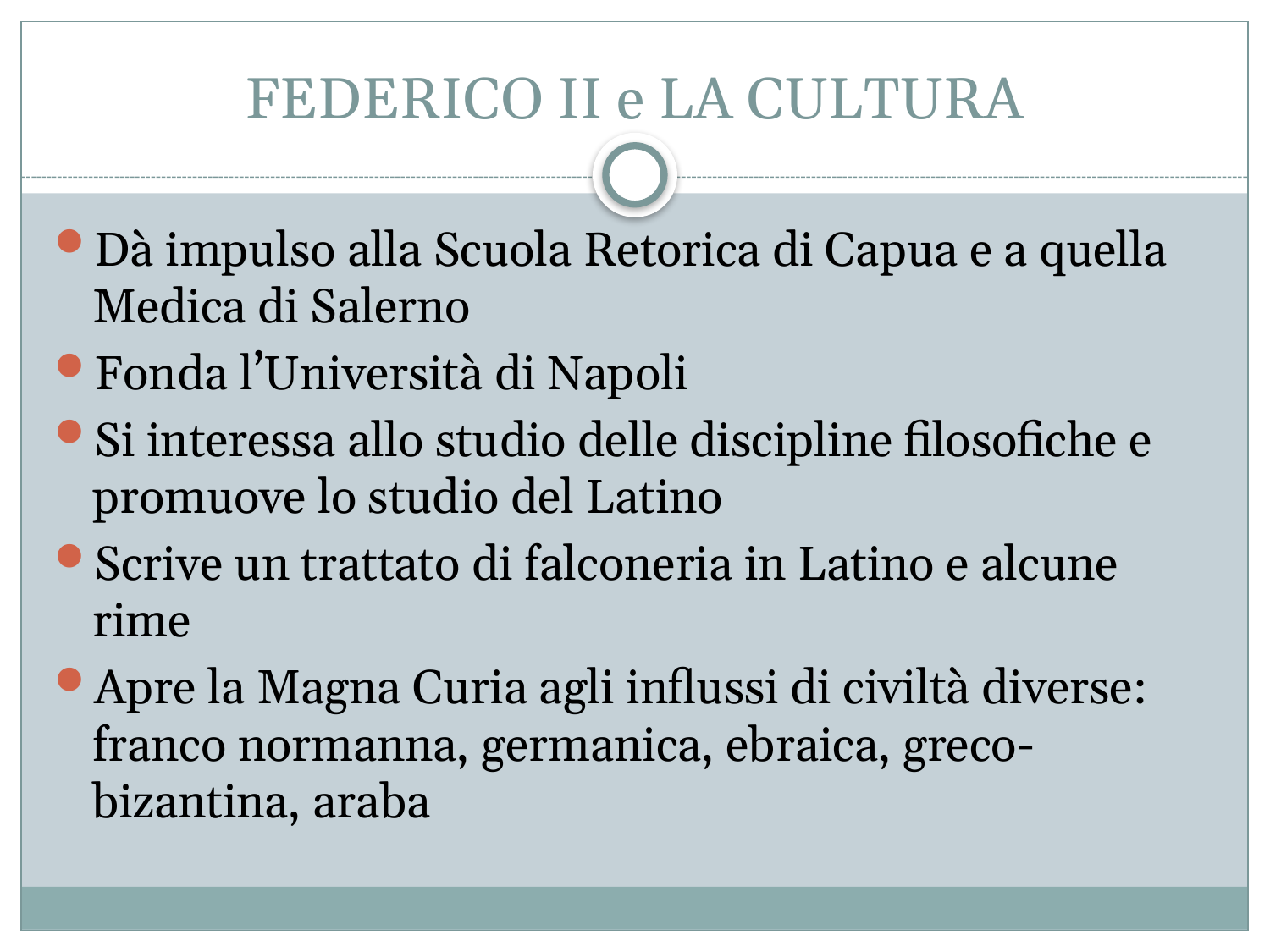

# FEDERICO II e LA CULTURA
Dà impulso alla Scuola Retorica di Capua e a quella Medica di Salerno
Fonda l’Università di Napoli
Si interessa allo studio delle discipline filosofiche e promuove lo studio del Latino
Scrive un trattato di falconeria in Latino e alcune rime
Apre la Magna Curia agli influssi di civiltà diverse: franco normanna, germanica, ebraica, greco-bizantina, araba